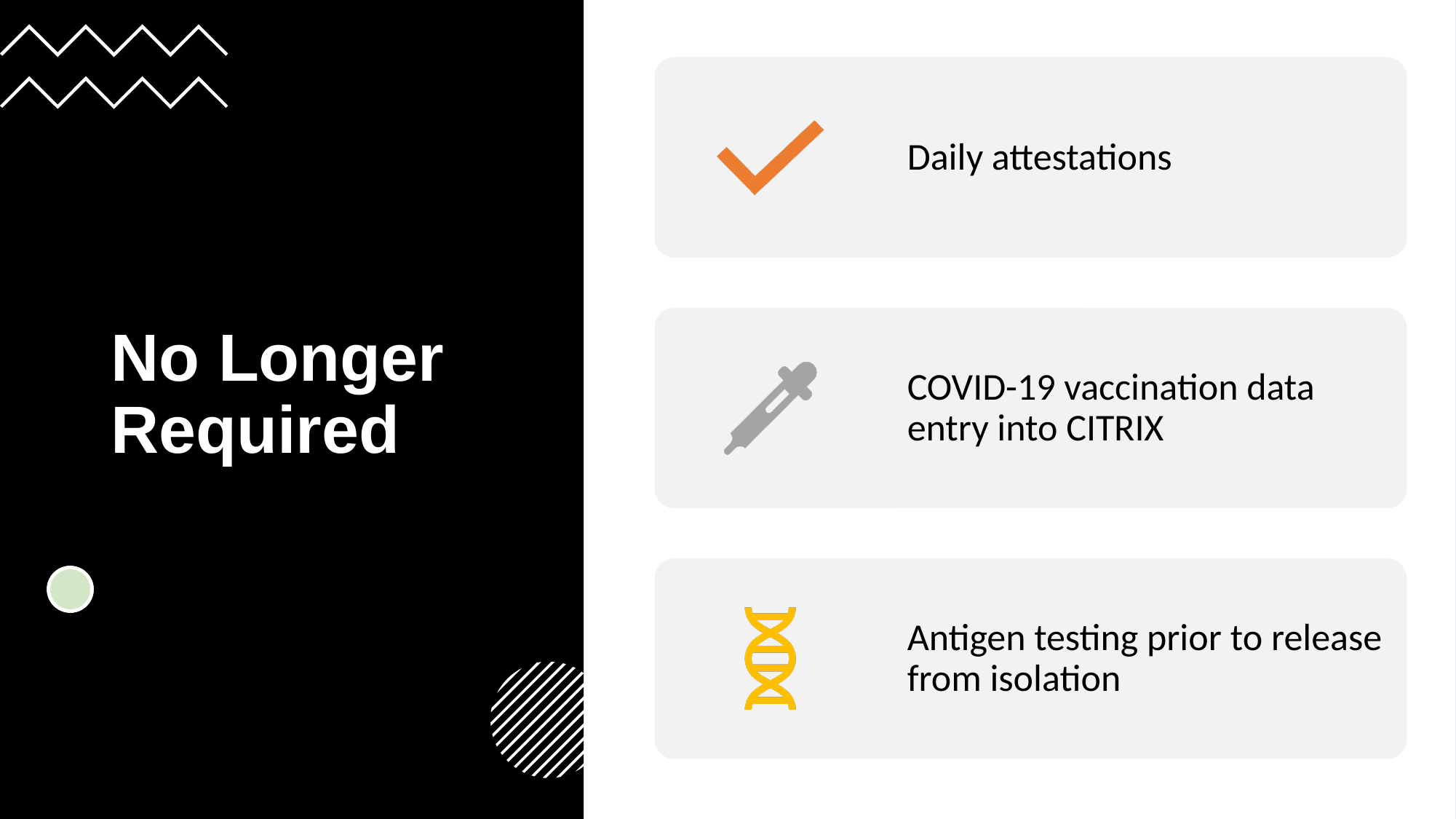

Daily attestations
COVID-19 vaccination data entry into CITRIX
Antigen testing prior to release from isolation
# No Longer Required